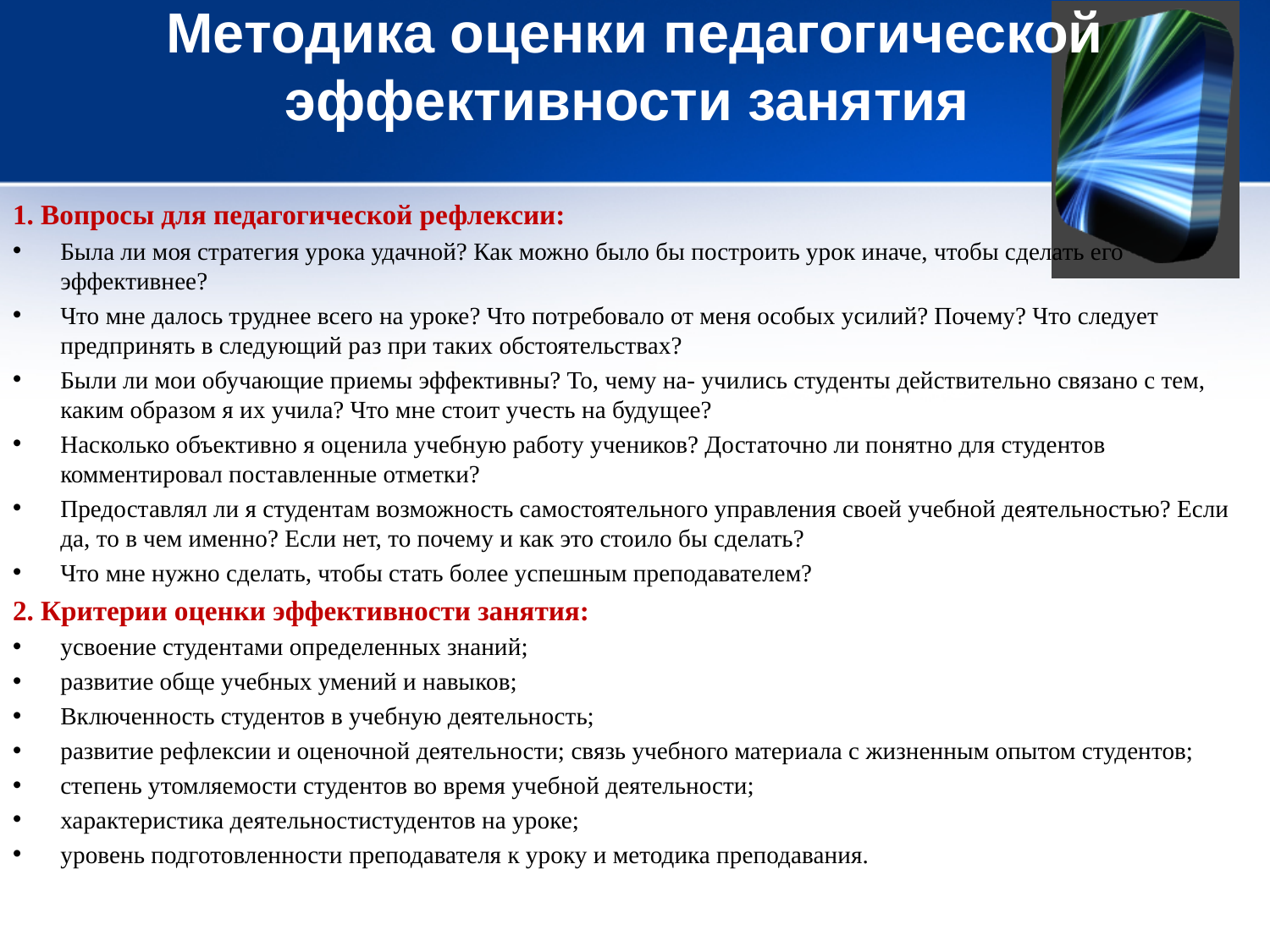

# Методика оценки педагогической эффективности занятия
1. Вопросы для педагогической рефлексии:
Была ли моя стратегия урока удачной? Как можно было бы построить урок иначе, чтобы сделать его эффективнее?
Что мне далось труднее всего на уроке? Что потребовало от меня особых усилий? Почему? Что следует предпринять в следующий раз при таких обстоятельствах?
Были ли мои обучающие приемы эффективны? То, чему на- учились студенты действительно связано с тем, каким образом я их учила? Что мне стоит учесть на будущее?
Насколько объективно я оценила учебную работу учеников? Достаточно ли понятно для студентов комментировал поставленные отметки?
Предоставлял ли я студентам возможность самостоятельного управления своей учебной деятельностью? Если да, то в чем именно? Если нет, то почему и как это стоило бы сделать?
Что мне нужно сделать, чтобы стать более успешным преподавателем?
2. Критерии оценки эффективности занятия:
усвоение студентами определенных знаний;
развитие обще учебных умений и навыков;
Включенность студентов в учебную деятельность;
развитие рефлексии и оценочной деятельности; связь учебного материала с жизненным опытом студентов;
степень утомляемости студентов во время учебной деятельности;
характеристика деятельностистудентов на уроке;
уровень подготовленности преподавателя к уроку и методика преподавания.